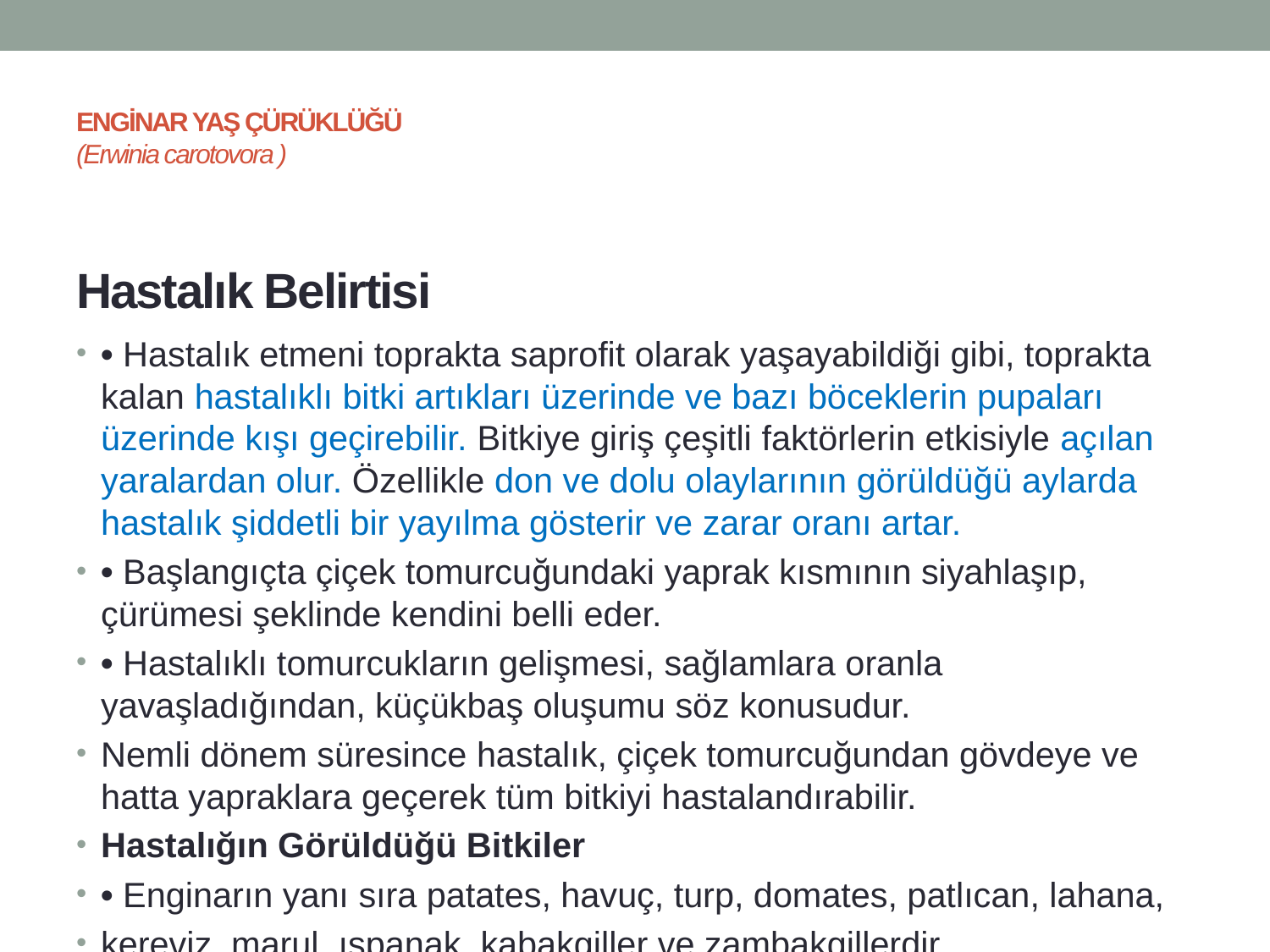

# ENGİNAR YAŞ ÇÜRÜKLÜĞÜ (Erwinia carotovora )
Hastalık Belirtisi

• Hastalık etmeni toprakta saprofit olarak yaşayabildiği gibi, toprakta kalan hastalıklı bitki artıkları üzerinde ve bazı böceklerin pupaları üzerinde kışı geçirebilir. Bitkiye giriş çeşitli faktörlerin etkisiyle açılan yaralardan olur. Özellikle don ve dolu olaylarının görüldüğü aylarda hastalık şiddetli bir yayılma gösterir ve zarar oranı artar.
• Başlangıçta çiçek tomurcuğundaki yaprak kısmının siyahlaşıp, çürümesi şeklinde kendini belli eder.
• Hastalıklı tomurcukların gelişmesi, sağlamlara oranla yavaşladığından, küçükbaş oluşumu söz konusudur.
Nemli dönem süresince hastalık, çiçek tomurcuğundan gövdeye ve hatta yapraklara geçerek tüm bitkiyi hastalandırabilir.
Hastalığın Görüldüğü Bitkiler
• Enginarın yanı sıra patates, havuç, turp, domates, patlıcan, lahana,
kereviz, marul, ıspanak, kabakgiller ve zambakgillerdir.